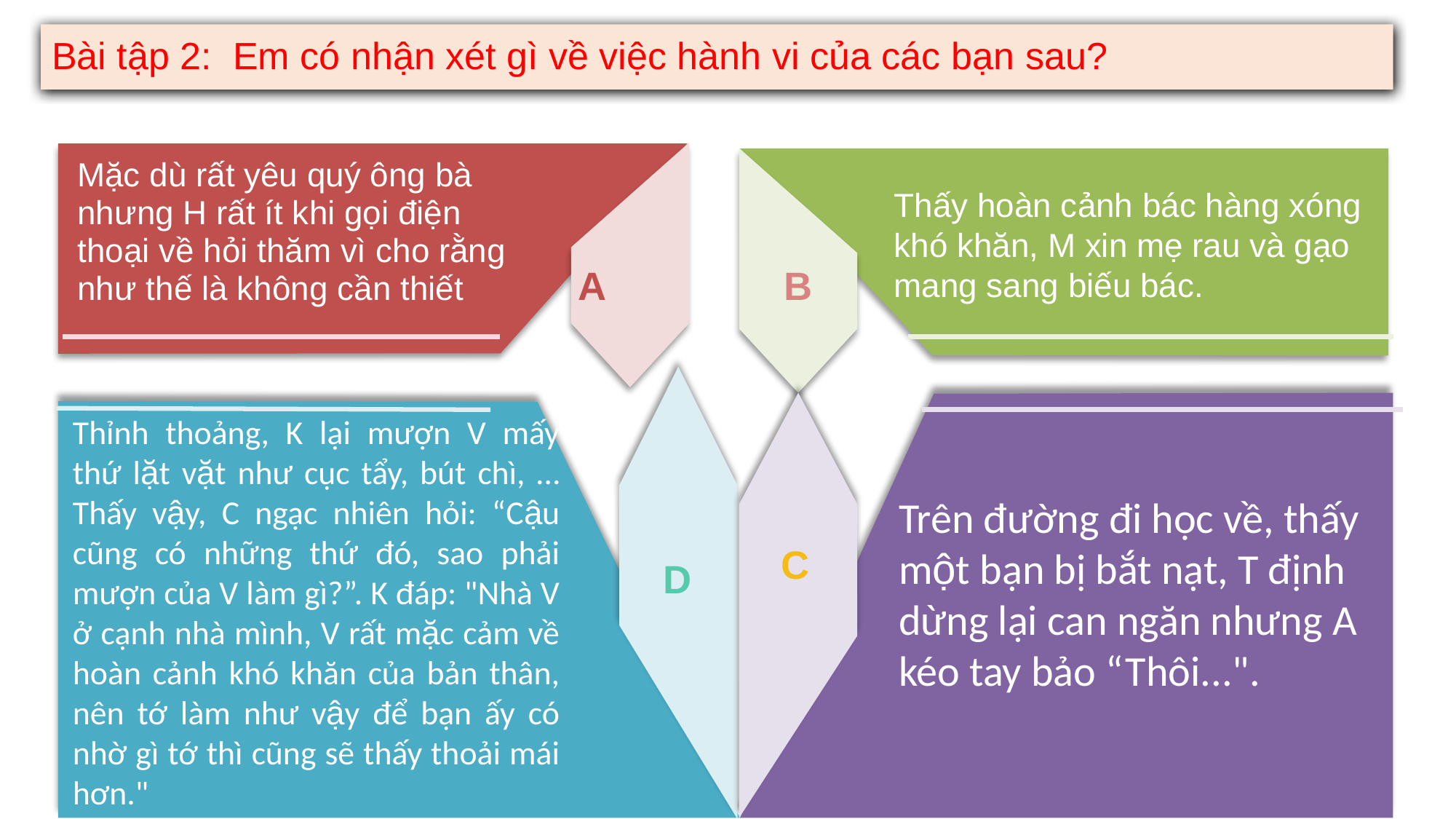

Bài tập 2:  Em có nhận xét gì về việc hành vi của các bạn sau?

Mặc dù rất yêu quý ông bà nhưng H rất ít khi gọi điện thoại về hỏi thăm vì cho rằng như thế là không cần thiết
Thấy hoàn cảnh bác hàng xóng khó khăn, M xin mẹ rau và gạo mang sang biếu bác.

A
B

Thỉnh thoảng, K lại mượn V mấy thứ lặt vặt như cục tẩy, bút chì, … Thấy vậy, C ngạc nhiên hỏi: “Cậu cũng có những thứ đó, sao phải mượn của V làm gì?”. K đáp: "Nhà V ở cạnh nhà mình, V rất mặc cảm về hoàn cảnh khó khăn của bản thân, nên tớ làm như vậy để bạn ấy có nhờ gì tớ thì cũng sẽ thấy thoải mái hơn."
Trên đường đi học về, thấy một bạn bị bắt nạt, T định dừng lại can ngăn nhưng A kéo tay bảo “Thôi...".

C

D